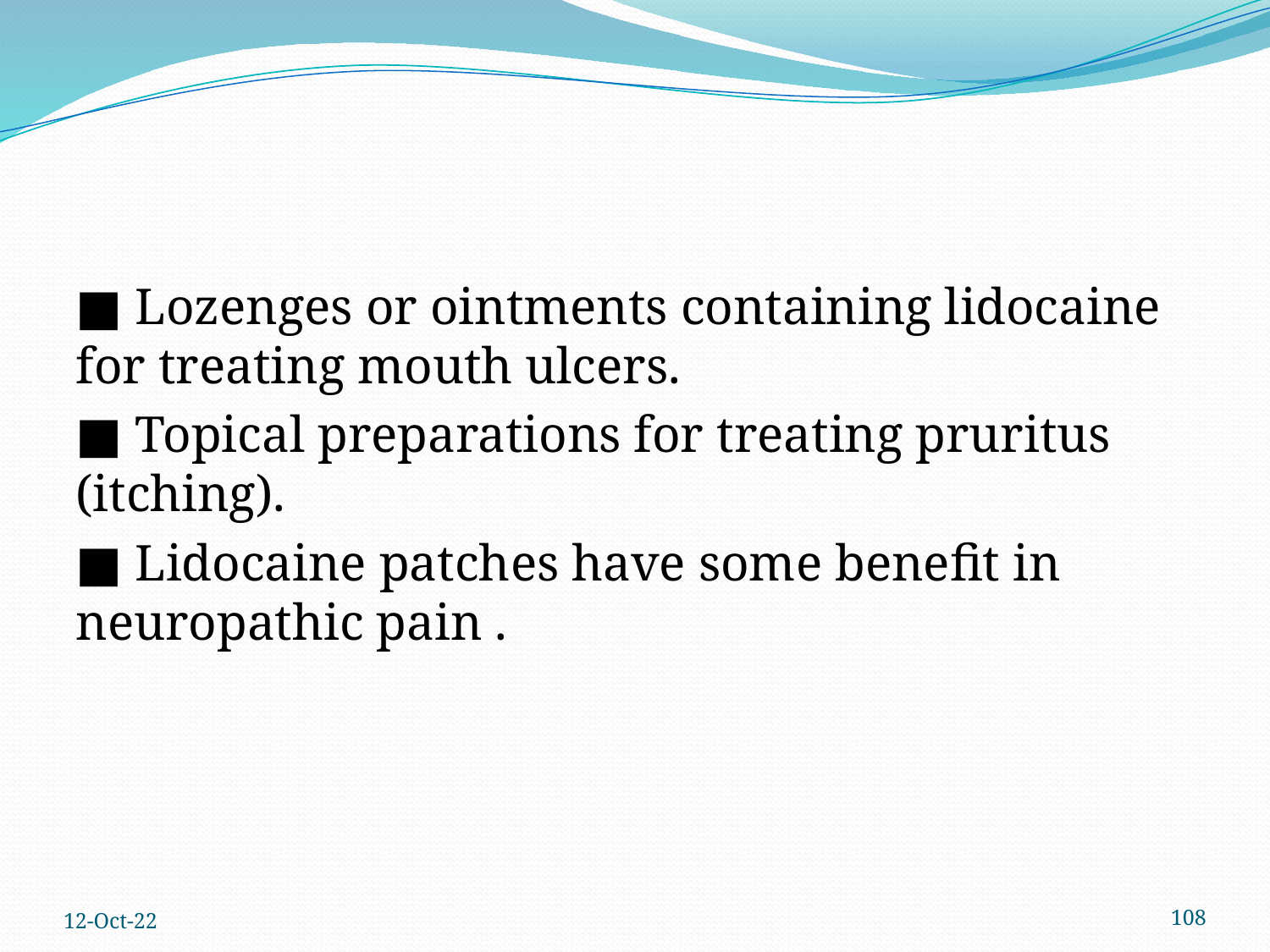

#
■ Lozenges or ointments containing lidocaine for treating mouth ulcers.
■ Topical preparations for treating pruritus (itching).
■ Lidocaine patches have some benefit in neuropathic pain .

12-Oct-22
108